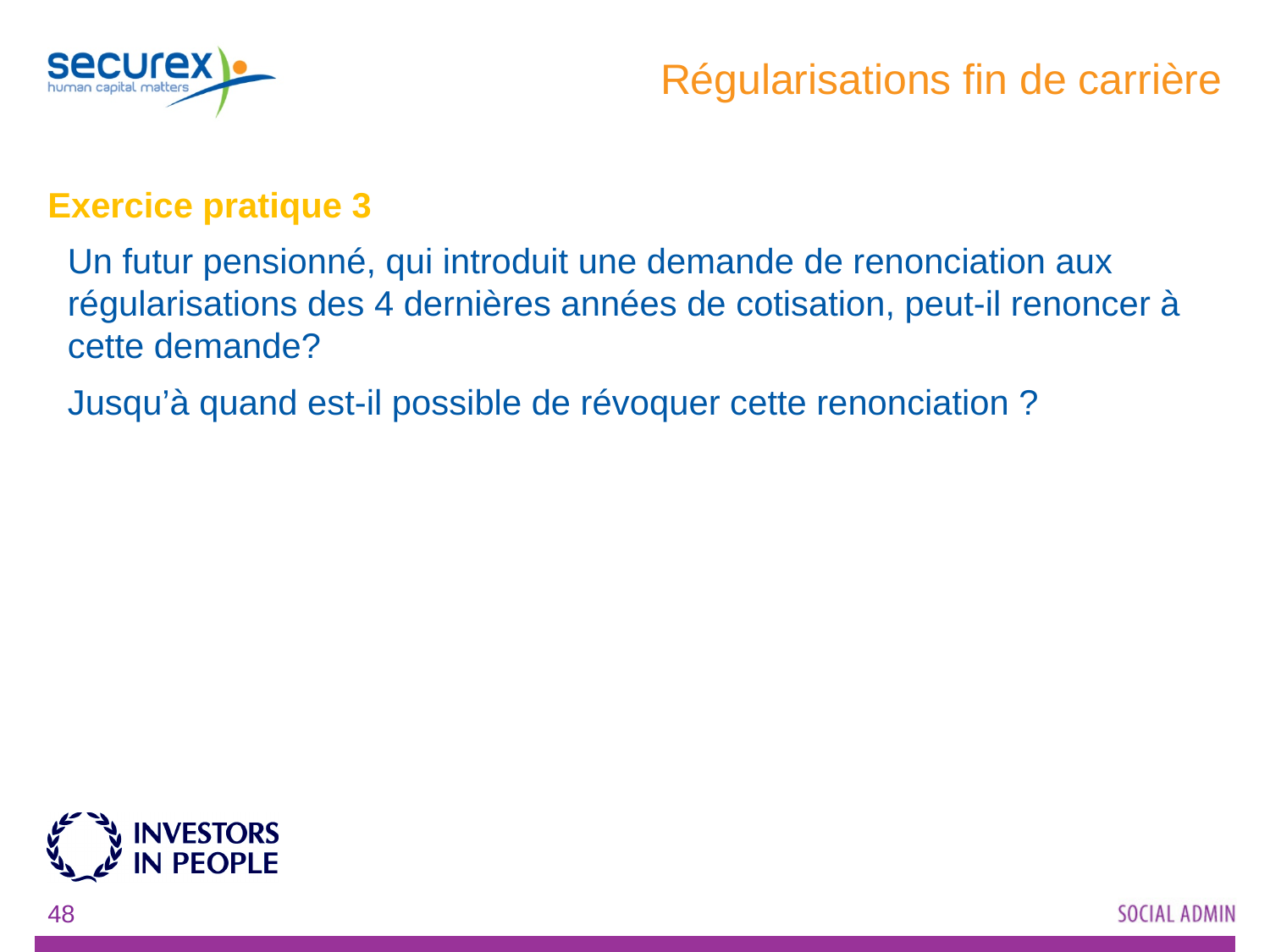

# Régularisations fin de carrière
Exercice pratique 3
	Un futur pensionné, qui introduit une demande de renonciation aux régularisations des 4 dernières années de cotisation, peut-il renoncer à cette demande?
	Jusqu’à quand est-il possible de révoquer cette renonciation ?

48